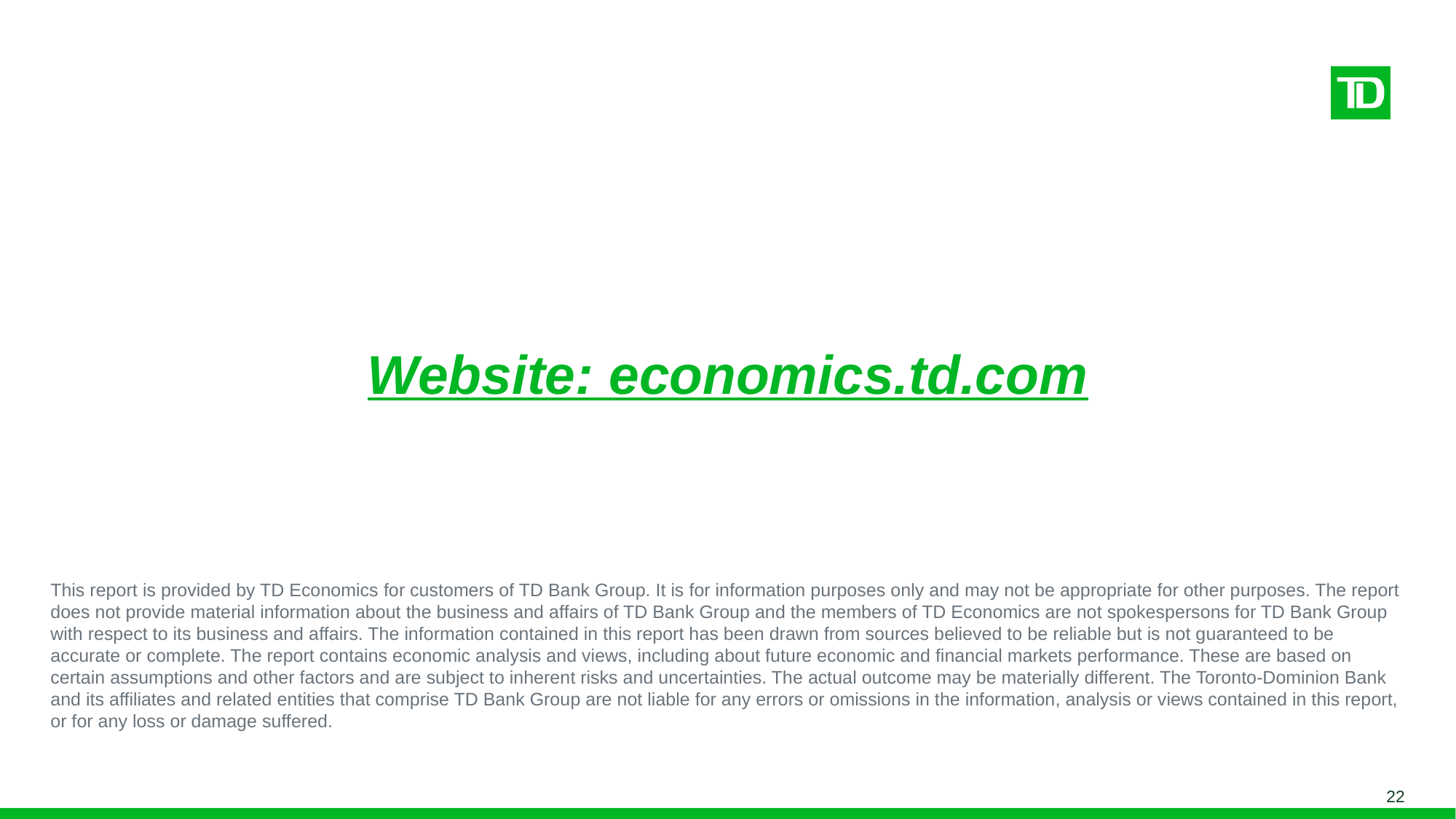

# Website: economics.td.com
	This report is provided by TD Economics for customers of TD Bank Group. It is for information purposes only and may not be appropriate for other purposes. The report does not provide material information about the business and affairs of TD Bank Group and the members of TD Economics are not spokespersons for TD Bank Group with respect to its business and affairs. The information contained in this report has been drawn from sources believed to be reliable but is not guaranteed to be accurate or complete. The report contains economic analysis and views, including about future economic and financial markets performance. These are based on certain assumptions and other factors and are subject to inherent risks and uncertainties. The actual outcome may be materially different. The Toronto-Dominion Bank and its affiliates and related entities that comprise TD Bank Group are not liable for any errors or omissions in the information, analysis or views contained in this report, or for any loss or damage suffered.
22